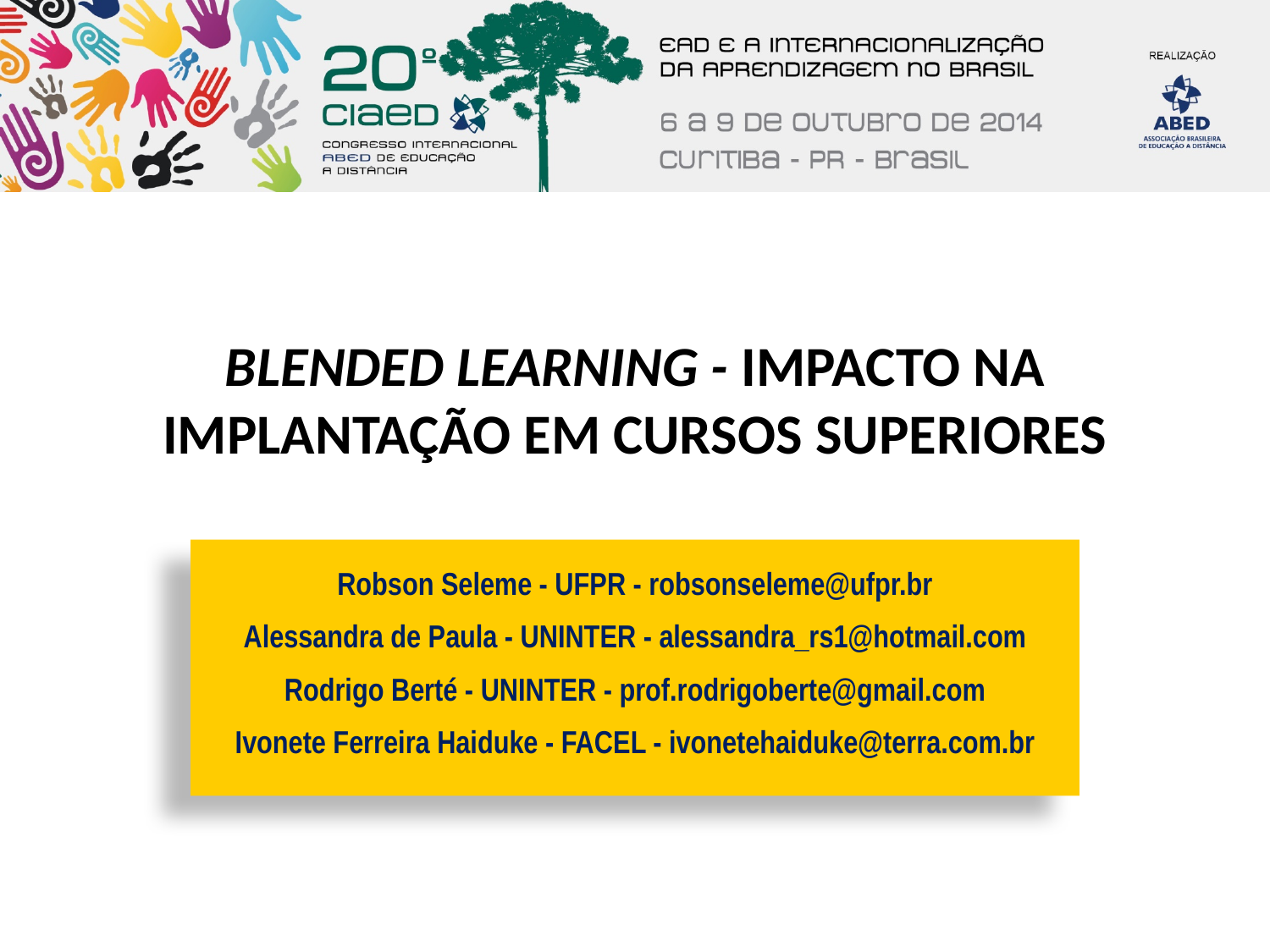

# BLENDED LEARNING - IMPACTO NA IMPLANTAÇÃO EM CURSOS SUPERIORES
Robson Seleme - UFPR - robsonseleme@ufpr.br

Alessandra de Paula - UNINTER - alessandra_rs1@hotmail.com

Rodrigo Berté - UNINTER - prof.rodrigoberte@gmail.com

Ivonete Ferreira Haiduke - FACEL - ivonetehaiduke@terra.com.br